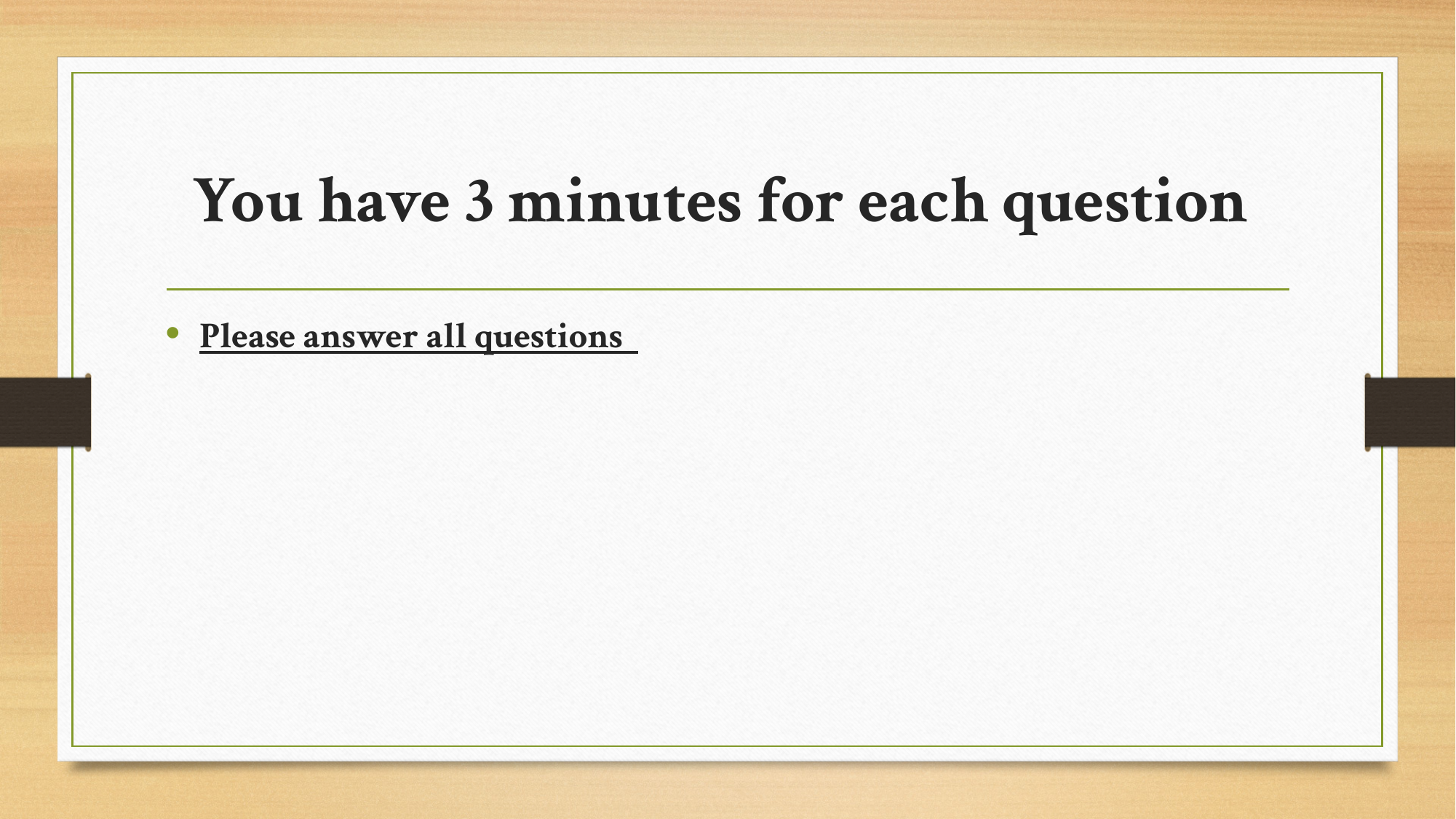

# You have 3 minutes for each question
Please answer all questions